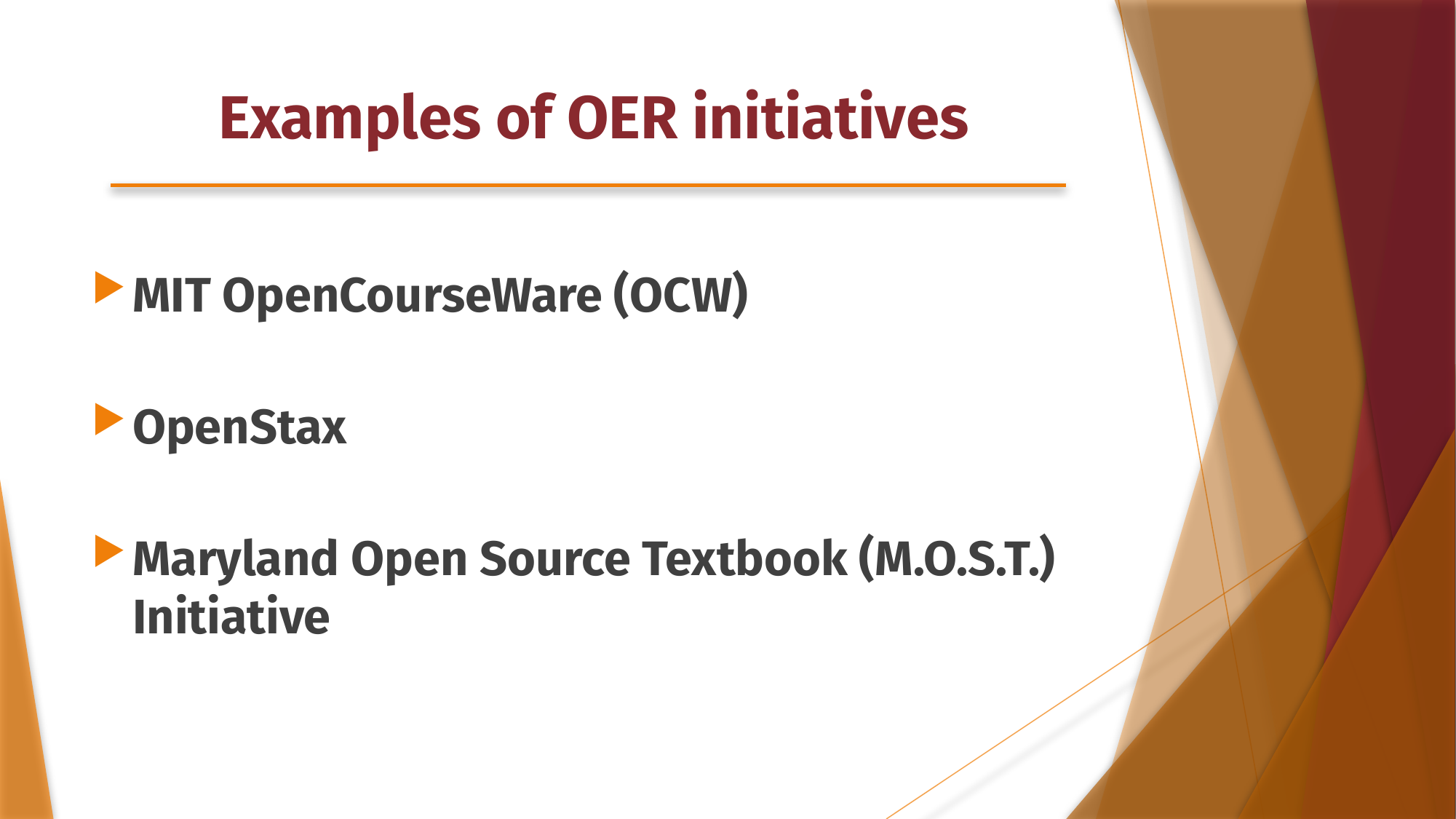

# Examples of OER initiatives
MIT OpenCourseWare (OCW)
OpenStax
Maryland Open Source Textbook (M.O.S.T.) Initiative